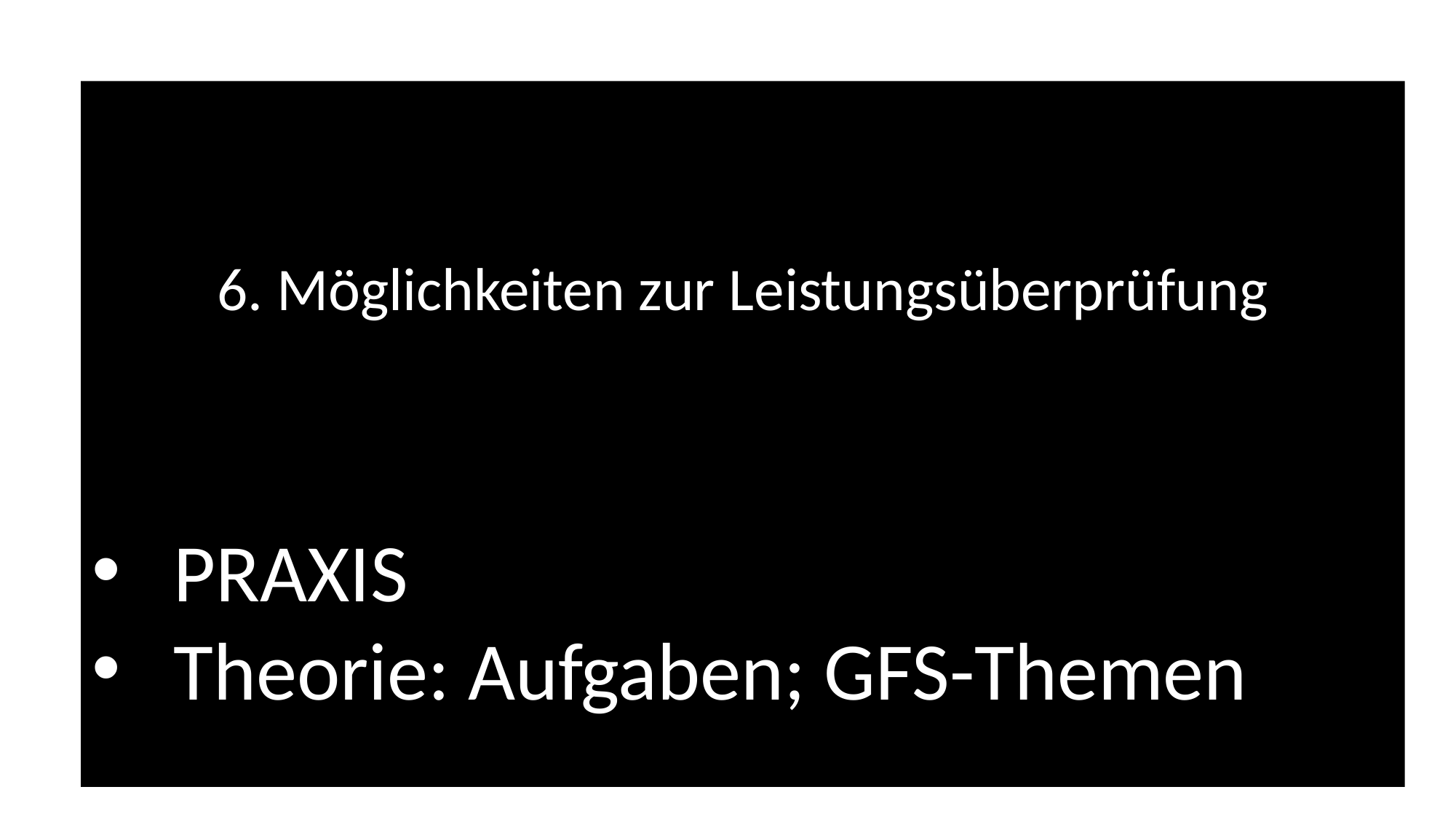

6. Möglichkeiten zur Leistungsüberprüfung

PRAXIS
Theorie: Aufgaben; GFS-Themen